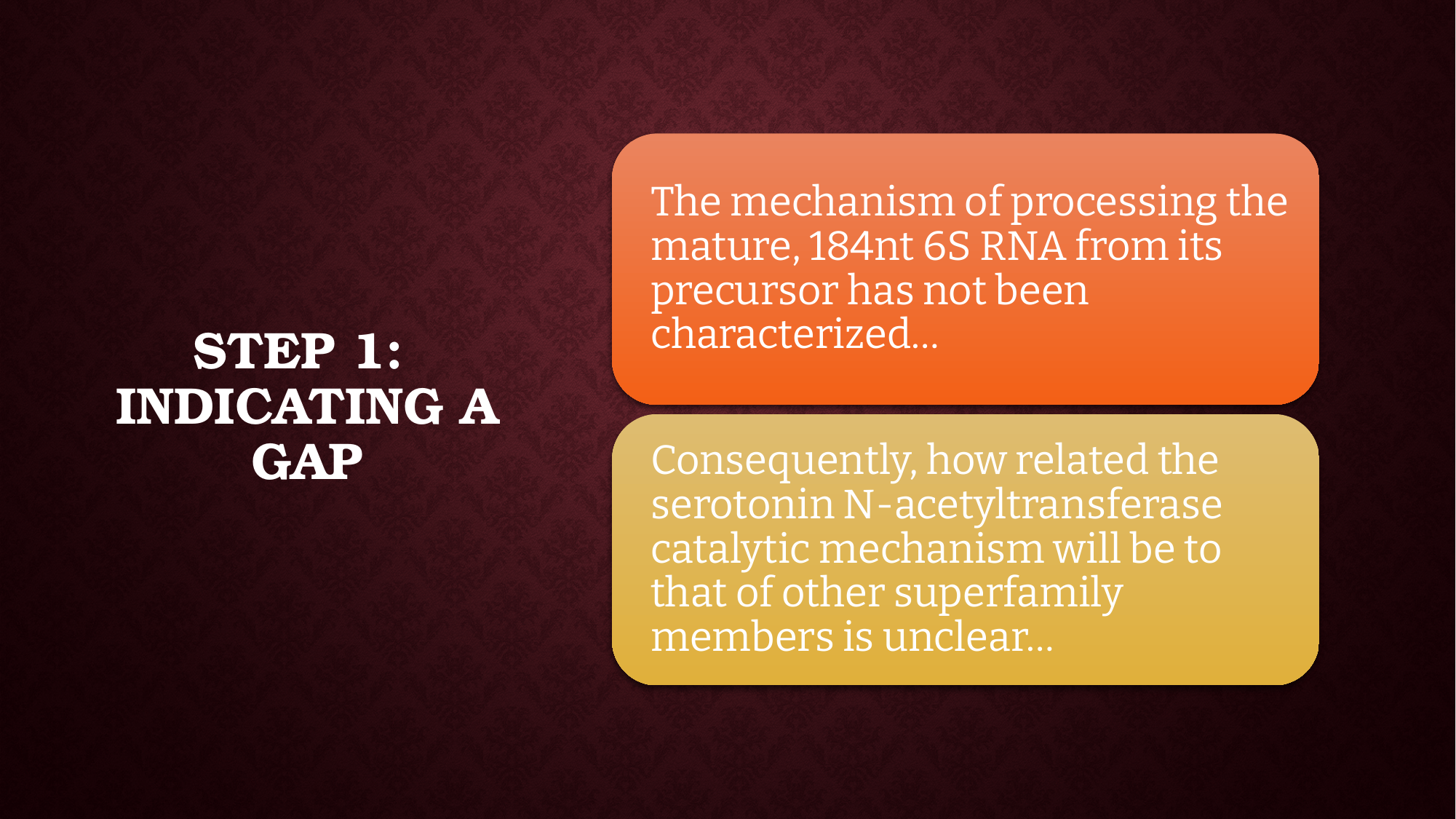

# Step 1:  Indicating a gap
The mechanism of processing the mature, 184nt 6S RNA from its precursor has not been characterized…
Consequently, how related the serotonin N-acetyltransferase catalytic mechanism will be to that of other superfamily members is unclear…